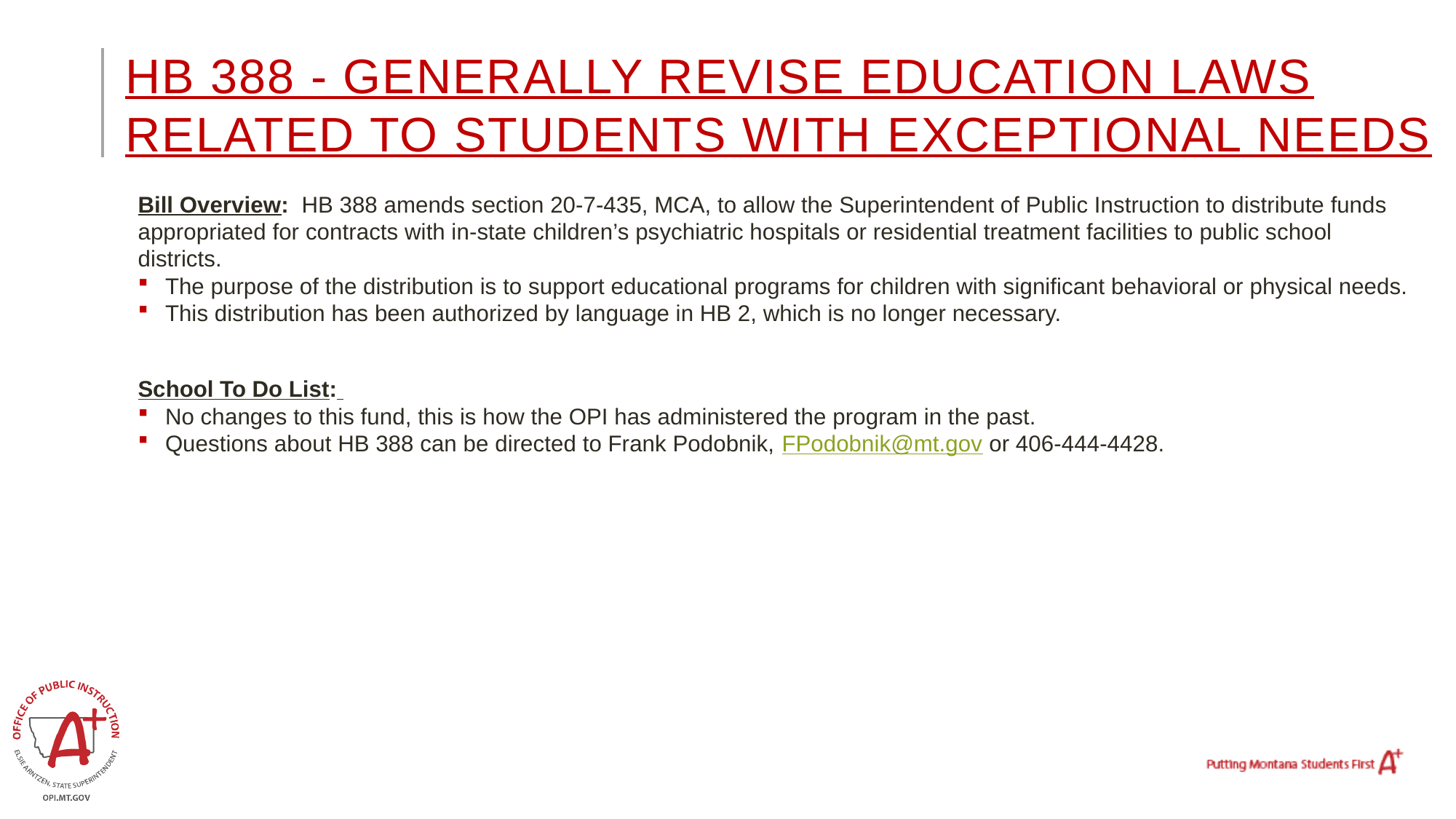

# HB 388 - Generally revise education laws related to students with exceptional needs
Bill Overview:  HB 388 amends section 20-7-435, MCA, to allow the Superintendent of Public Instruction to distribute funds appropriated for contracts with in-state children’s psychiatric hospitals or residential treatment facilities to public school districts.
The purpose of the distribution is to support educational programs for children with significant behavioral or physical needs.
This distribution has been authorized by language in HB 2, which is no longer necessary.

School To Do List:
No changes to this fund, this is how the OPI has administered the program in the past.
Questions about HB 388 can be directed to Frank Podobnik, FPodobnik@mt.gov or 406-444-4428.